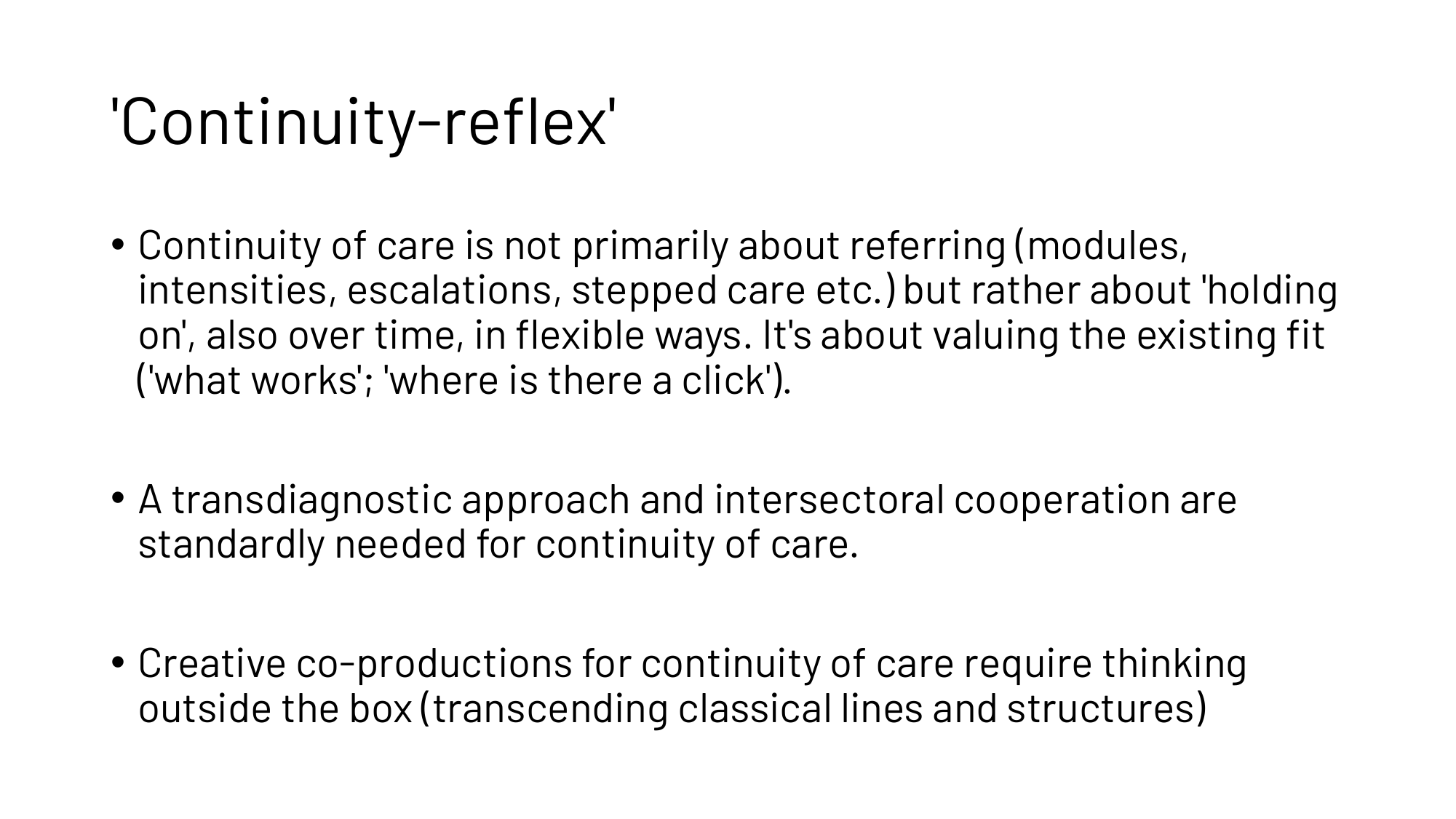

# 'Continuity-reflex'
Continuity of care is not primarily about referring (modules, intensities, escalations, stepped care etc.) but rather about 'holding on', also over time, in flexible ways. It's about valuing the existing fit ('what works'; 'where is there a click').

A transdiagnostic approach and intersectoral cooperation are standardly needed for continuity of care.

Creative co-productions for continuity of care require thinking outside the box (transcending classical lines and structures)